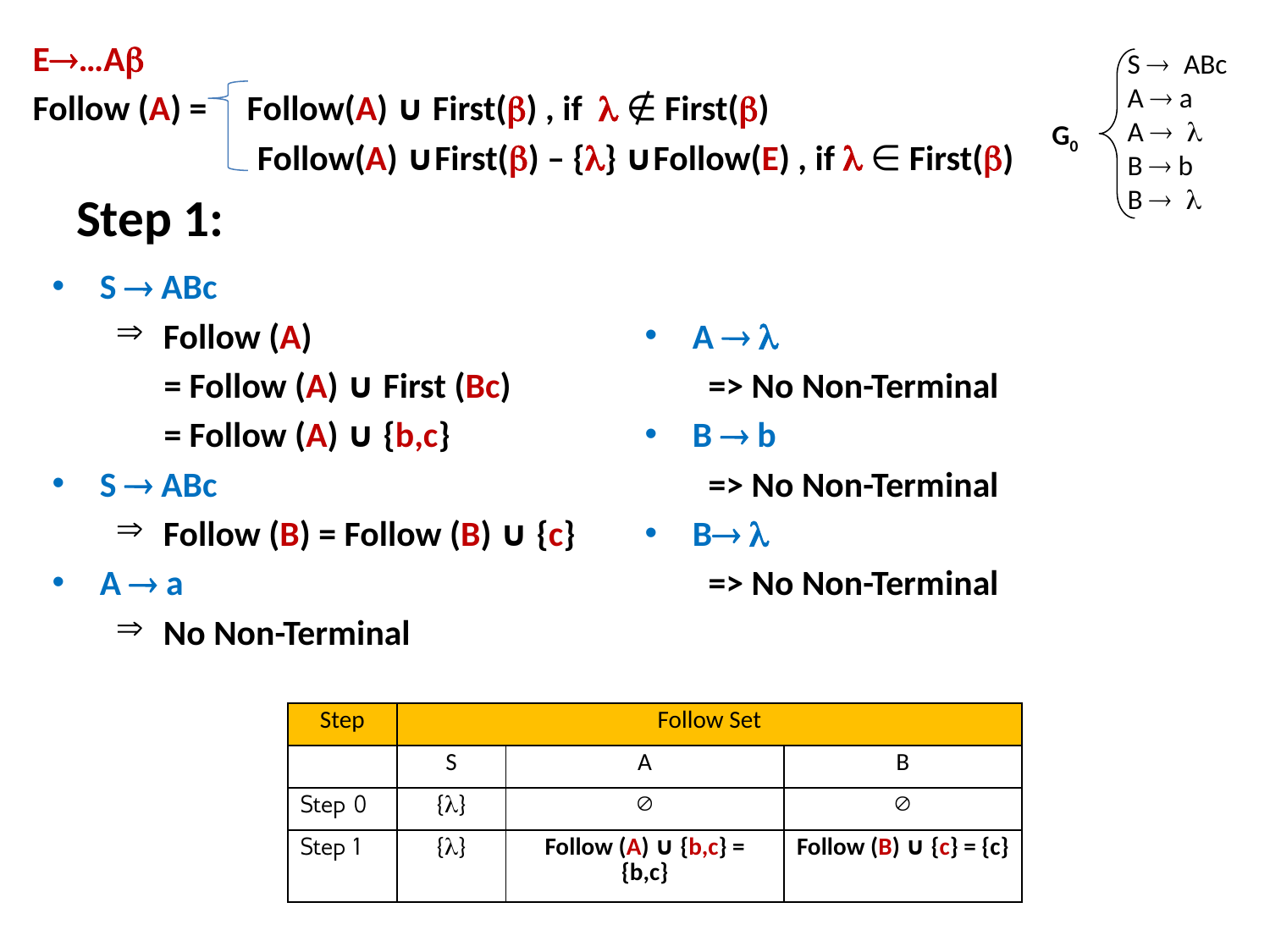

E→…Aβ
Follow (A) =     Follow(A) ∪ First(β) , if  λ ∉ First(β)
	                      Follow(A) ∪First(β) – {λ} ∪Follow(E) , if λ ∈ First(β)
S → ABc
A → a
A → λ
B → b
B → λ

G0

Step 1:

S → ABc
Follow (A)
      = Follow (A) ∪ First (Bc)
      = Follow (A) ∪ {b,c}
S → ABc
Follow (B) = Follow (B) ∪ {c}
A → a
No Non-Terminal

A → λ
=> No Non-Terminal
B → b
=> No Non-Terminal
B→ λ
=> No Non-Terminal
| Step | Follow Set |  |  |
| --- | --- | --- | --- |
|  | S | A | B |
| Step 0 | {λ} | ∅ | ∅ |
| Step 1 | {λ} | Follow (A) ∪ {b,c} = {b,c} | Follow (B) ∪ {c} = {c} |